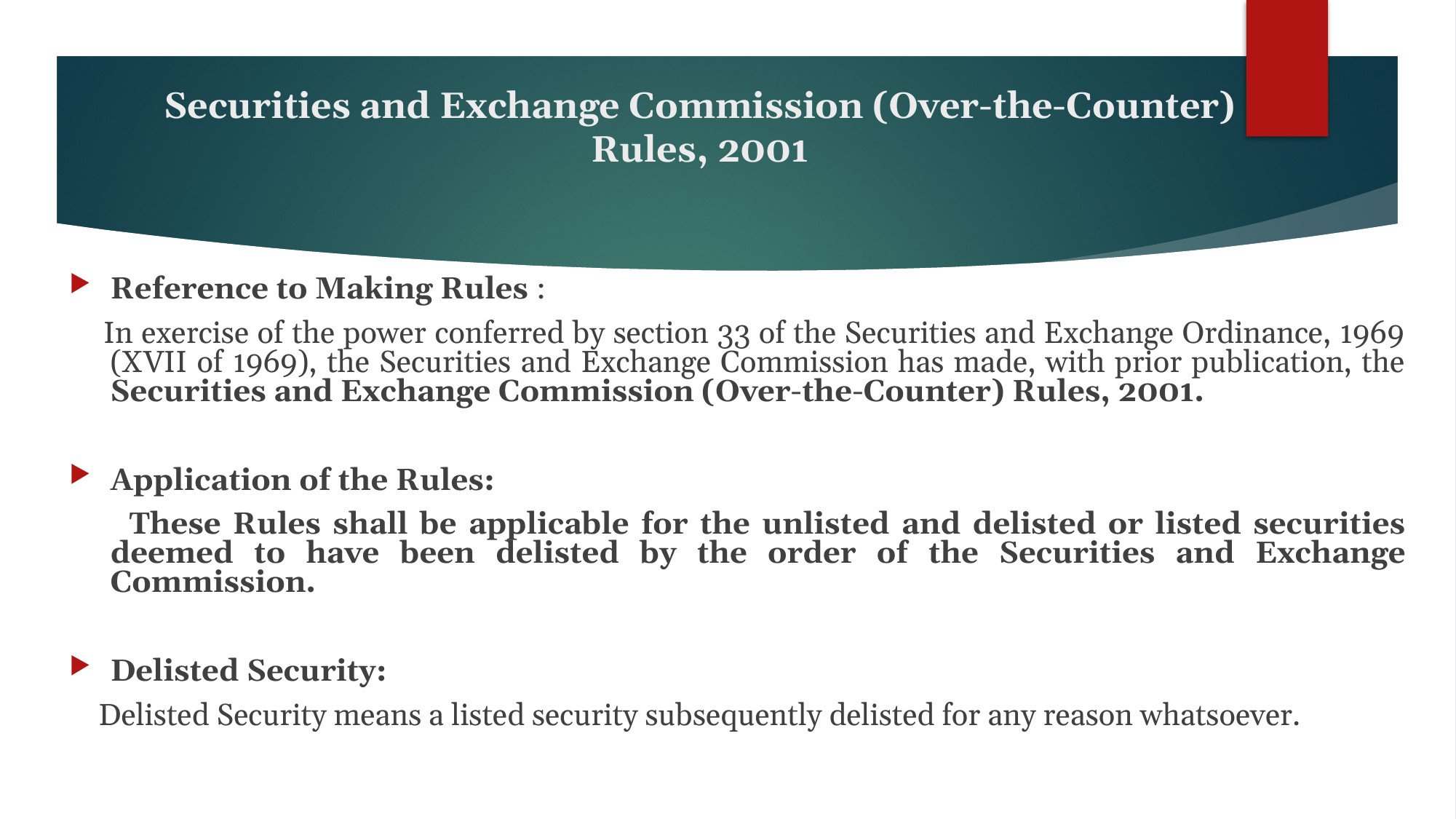

# Securities and Exchange Commission (Over-the-Counter) Rules, 2001
Reference to Making Rules :
    In exercise of the power conferred by section 33 of the Securities and Exchange Ordinance, 1969 (XVII of 1969), the Securities and Exchange Commission has made, with prior publication, the Securities and Exchange Commission (Over-the-Counter) Rules, 2001.

Application of the Rules:
     These Rules shall be applicable for the unlisted and delisted or listed securities deemed to have been delisted by the order of the Securities and Exchange Commission.

Delisted Security:
    Delisted Security means a listed security subsequently delisted for any reason whatsoever.